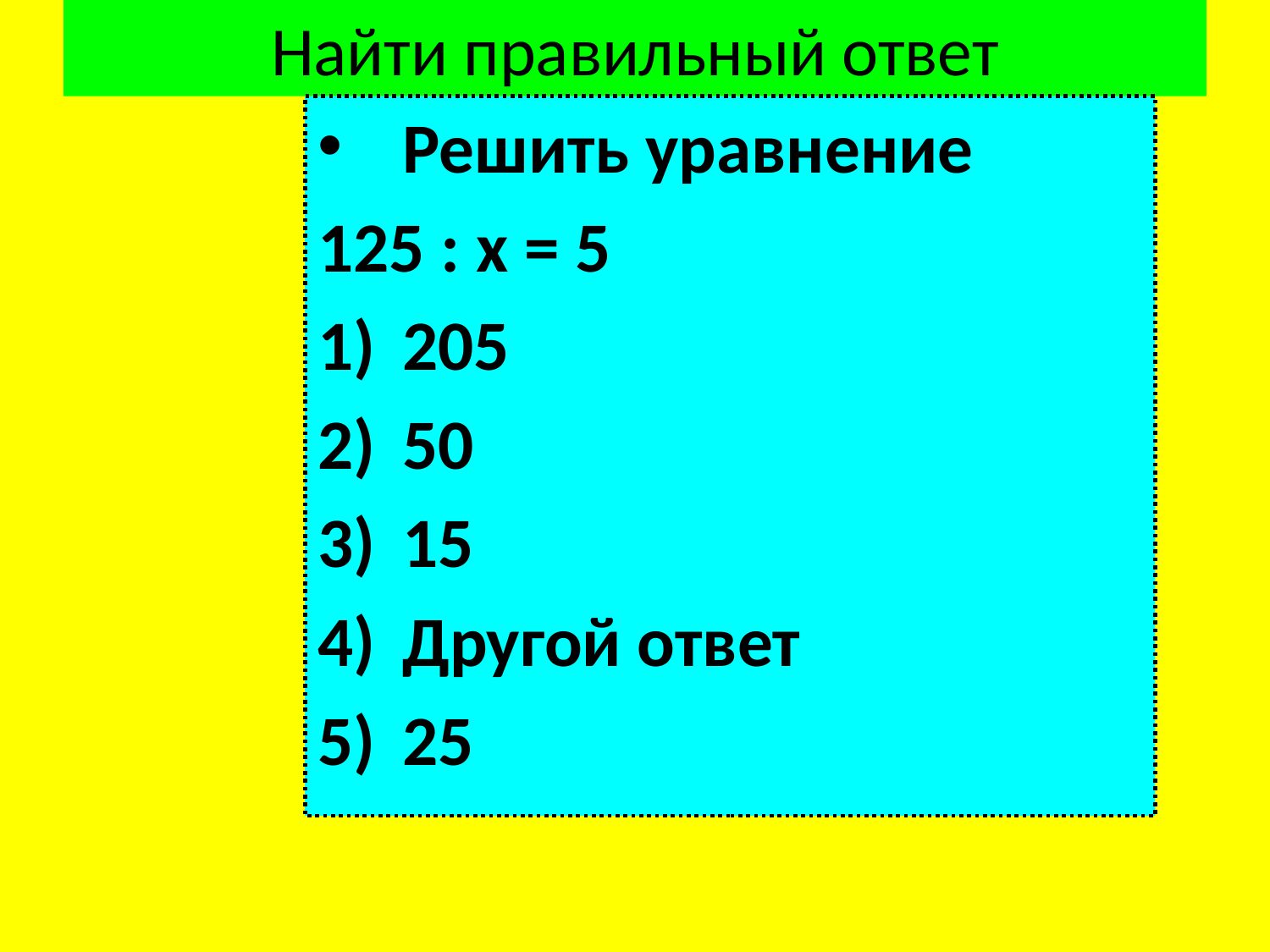

# Найти правильный ответ
Решить уравнение
125 : х = 5
205
50
15
Другой ответ
25